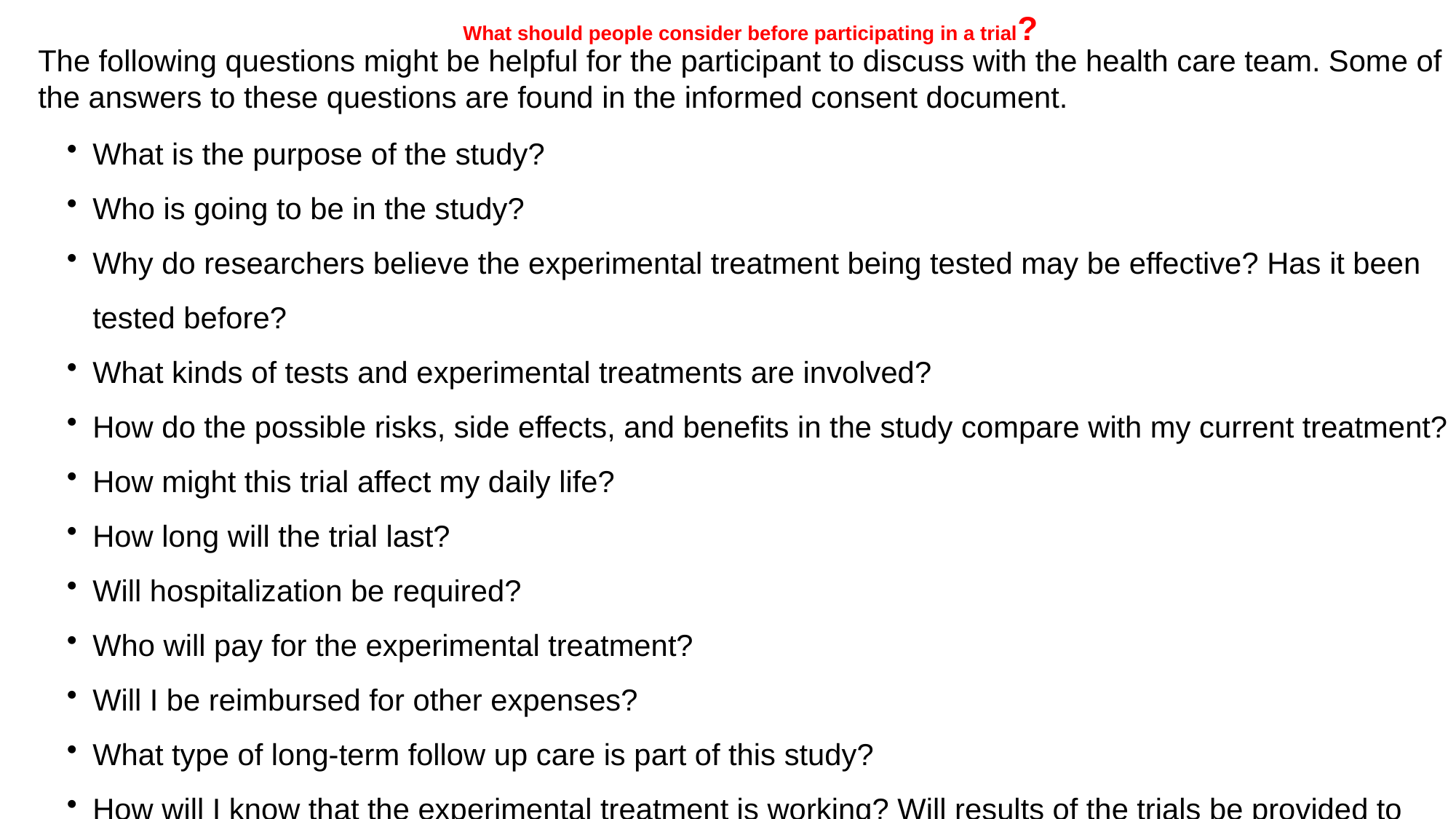

What should people consider before participating in a trial?
The following questions might be helpful for the participant to discuss with the health care team. Some of the answers to these questions are found in the informed consent document.

What is the purpose of the study?
Who is going to be in the study?
Why do researchers believe the experimental treatment being tested may be effective? Has it been tested before?
What kinds of tests and experimental treatments are involved?
How do the possible risks, side effects, and benefits in the study compare with my current treatment?
How might this trial affect my daily life?
How long will the trial last?
Will hospitalization be required?
Who will pay for the experimental treatment?
Will I be reimbursed for other expenses?
What type of long-term follow up care is part of this study?
How will I know that the experimental treatment is working? Will results of the trials be provided to me?
Who will be in charge of my care?